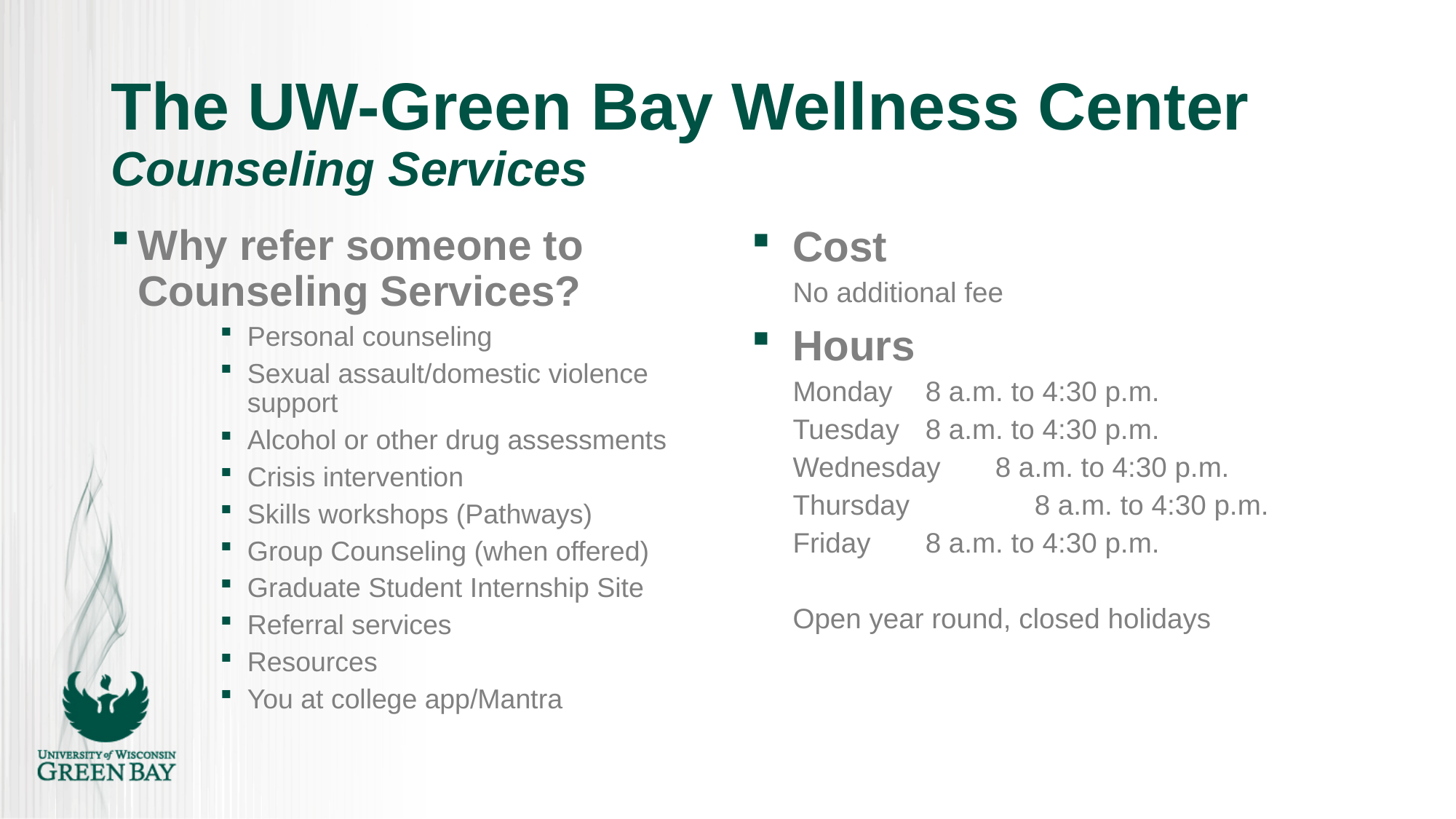

# The UW-Green Bay Wellness Center Counseling Services
Why refer someone to Counseling Services?
Personal counseling
Sexual assault/domestic violence support
Alcohol or other drug assessments
Crisis intervention
Skills workshops (Pathways)
Group Counseling (when offered)
Graduate Student Internship Site
Referral services
Resources
You at college app/Mantra

Cost
No additional fee
Hours
Monday	   8 a.m. to 4:30 p.m.
Tuesday	   8 a.m. to 4:30 p.m.
Wednesday       8 a.m. to 4:30 p.m.
Thursday	   8 a.m. to 4:30 p.m.
Friday	   8 a.m. to 4:30 p.m.

Open year round, closed holidays